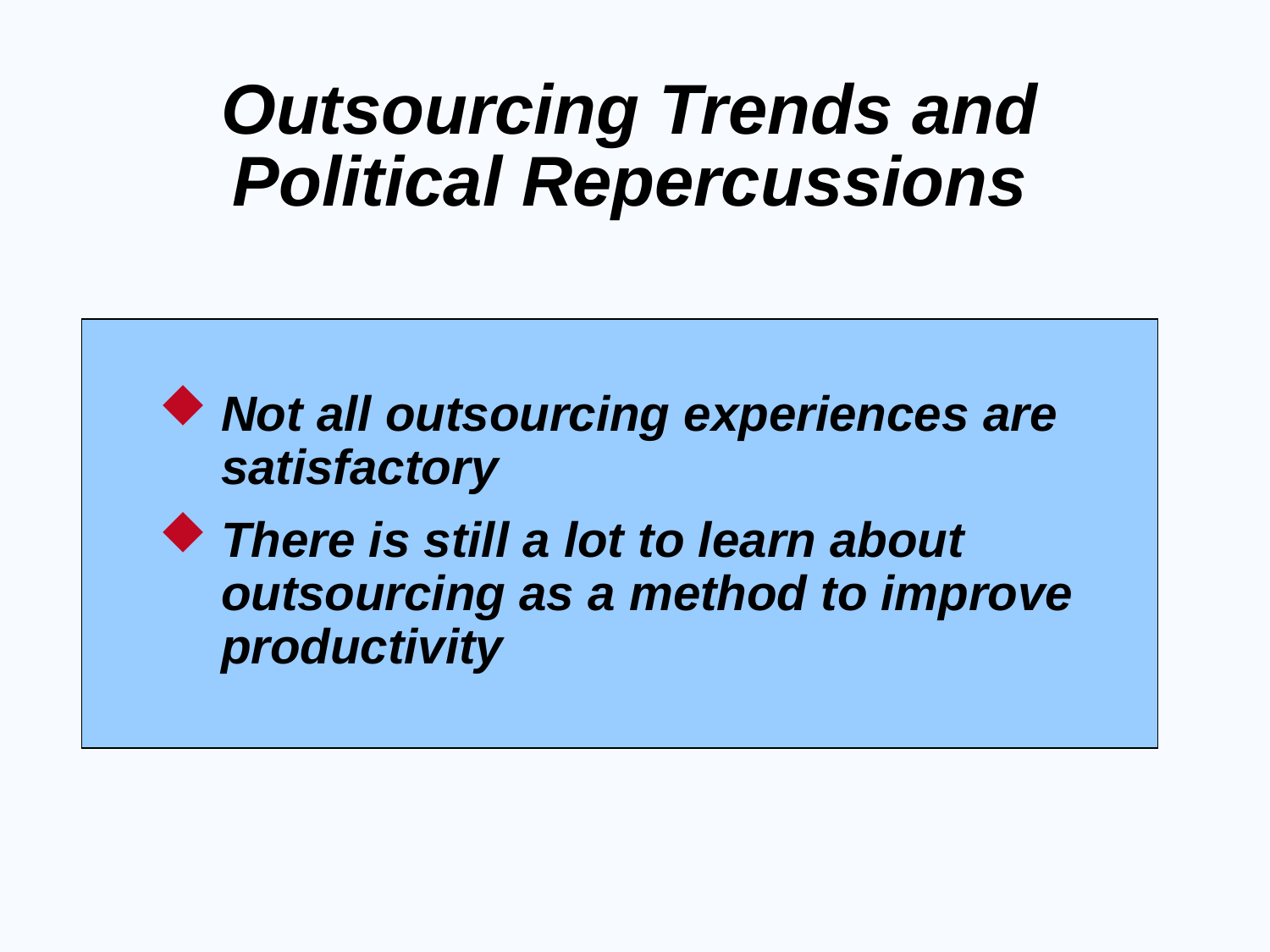

# Outsourcing Trends and Political Repercussions

Not all outsourcing experiences are satisfactory
There is still a lot to learn about outsourcing as a method to improve productivity